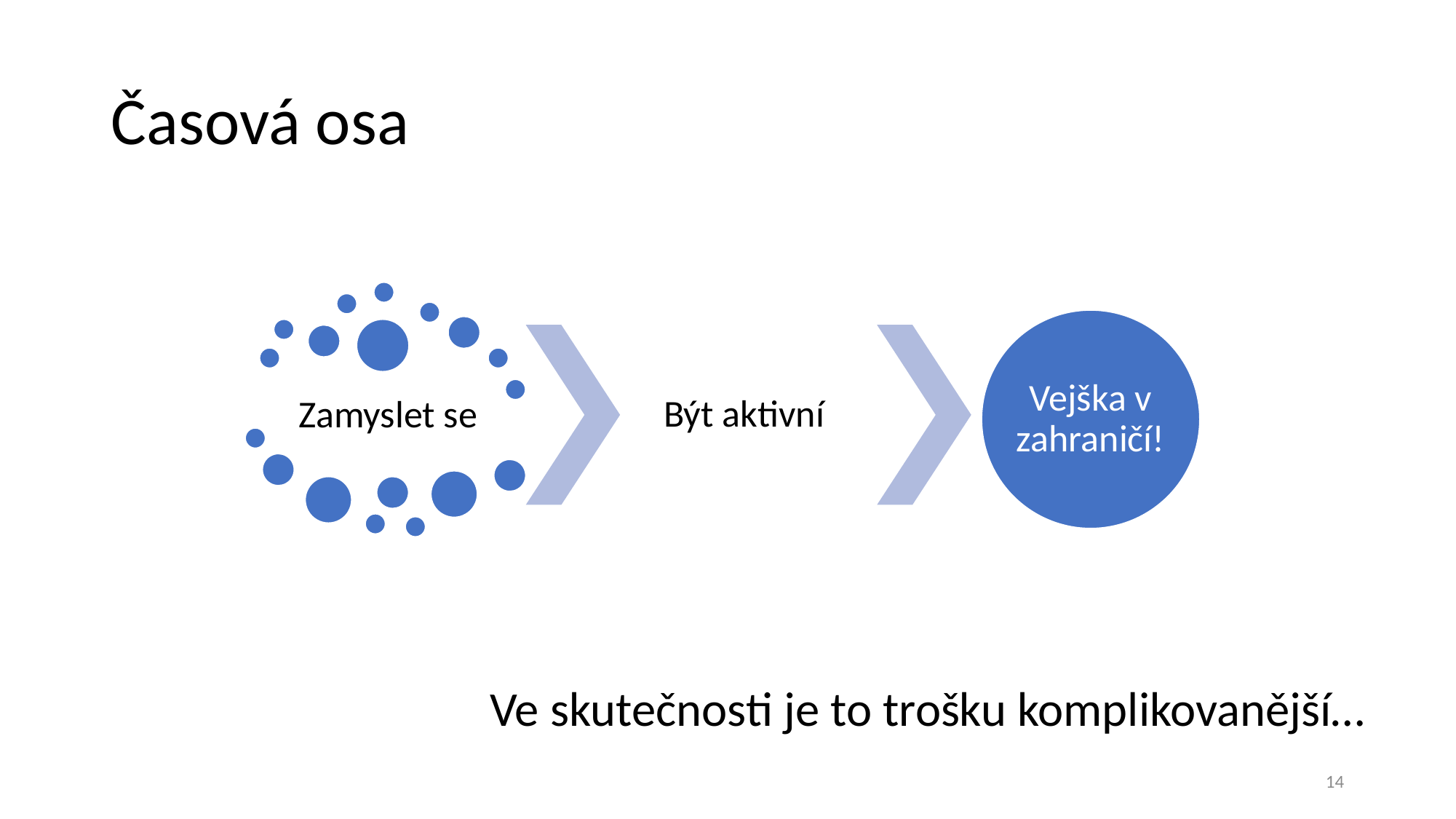

# Časová osa
Zamyslet se
Být aktivní
Vejška v zahraničí!
Ve skutečnosti je to trošku komplikovanější…
14